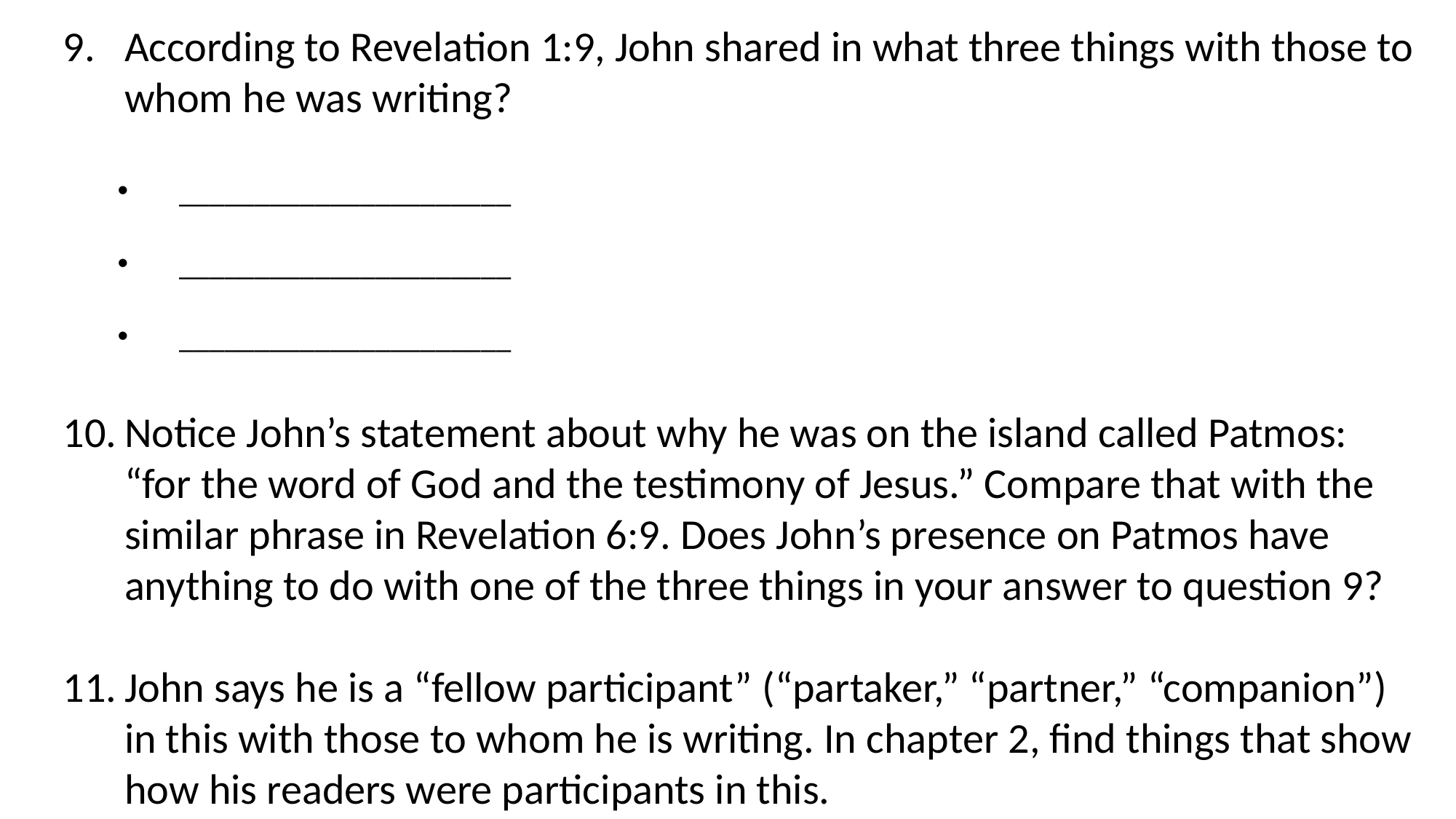

According to Revelation 1:9, John shared in what three things with those to whom he was writing?

______________________

______________________

______________________

Notice John’s statement about why he was on the island called Patmos: “for the word of God and the testimony of Jesus.” Compare that with the similar phrase in Revelation 6:9. Does John’s presence on Patmos have anything to do with one of the three things in your answer to question 9?

John says he is a “fellow participant” (“partaker,” “partner,” “companion”) in this with those to whom he is writing. In chapter 2, find things that show how his readers were participants in this.